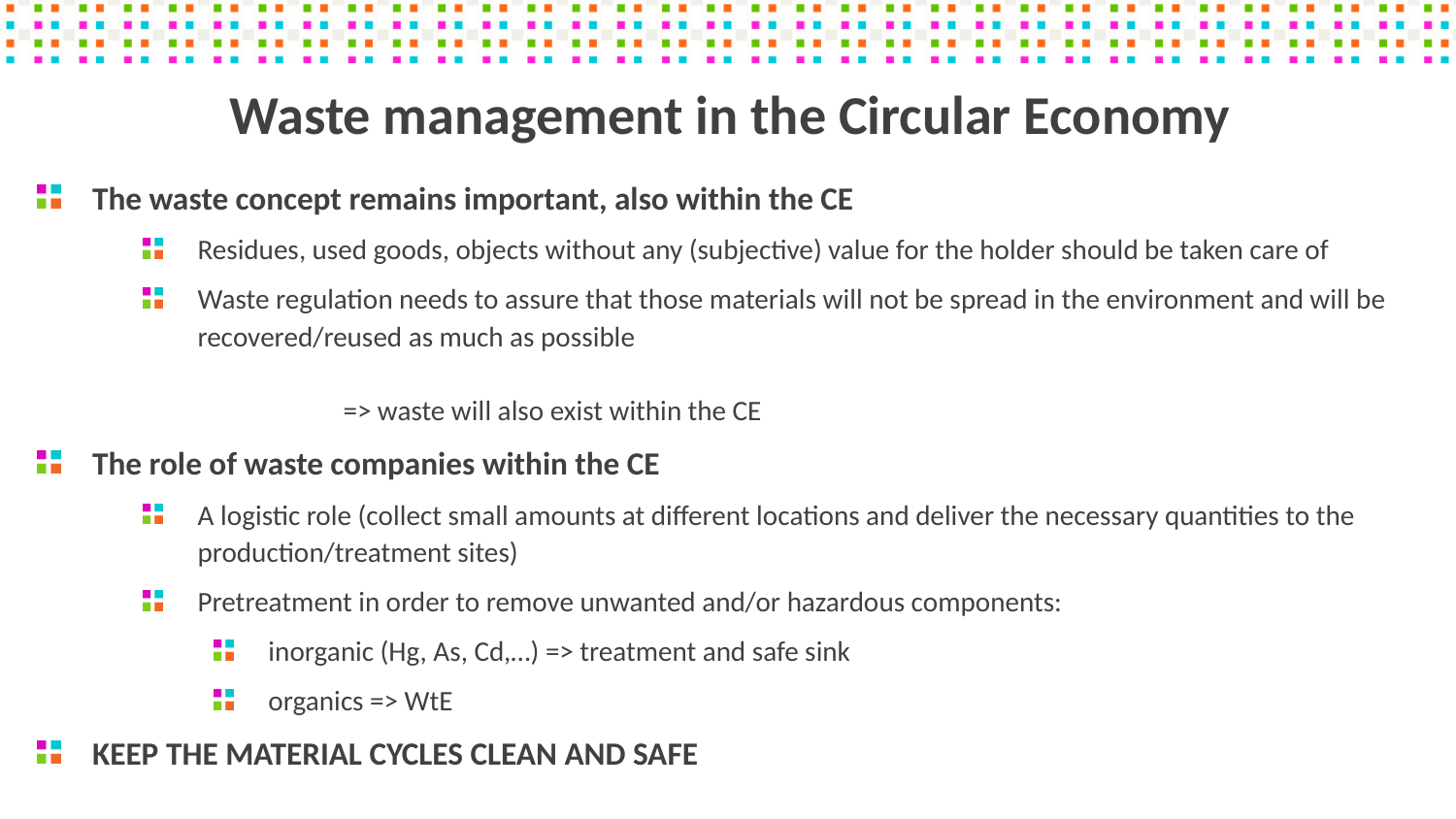

# Waste management in the Circular Economy
The waste concept remains important, also within the CE
Residues, used goods, objects without any (subjective) value for the holder should be taken care of
Waste regulation needs to assure that those materials will not be spread in the environment and will be recovered/reused as much as possible
	=> waste will also exist within the CE
The role of waste companies within the CE
A logistic role (collect small amounts at different locations and deliver the necessary quantities to the production/treatment sites)
Pretreatment in order to remove unwanted and/or hazardous components:
inorganic (Hg, As, Cd,…) => treatment and safe sink
organics => WtE
KEEP THE MATERIAL CYCLES CLEAN AND SAFE